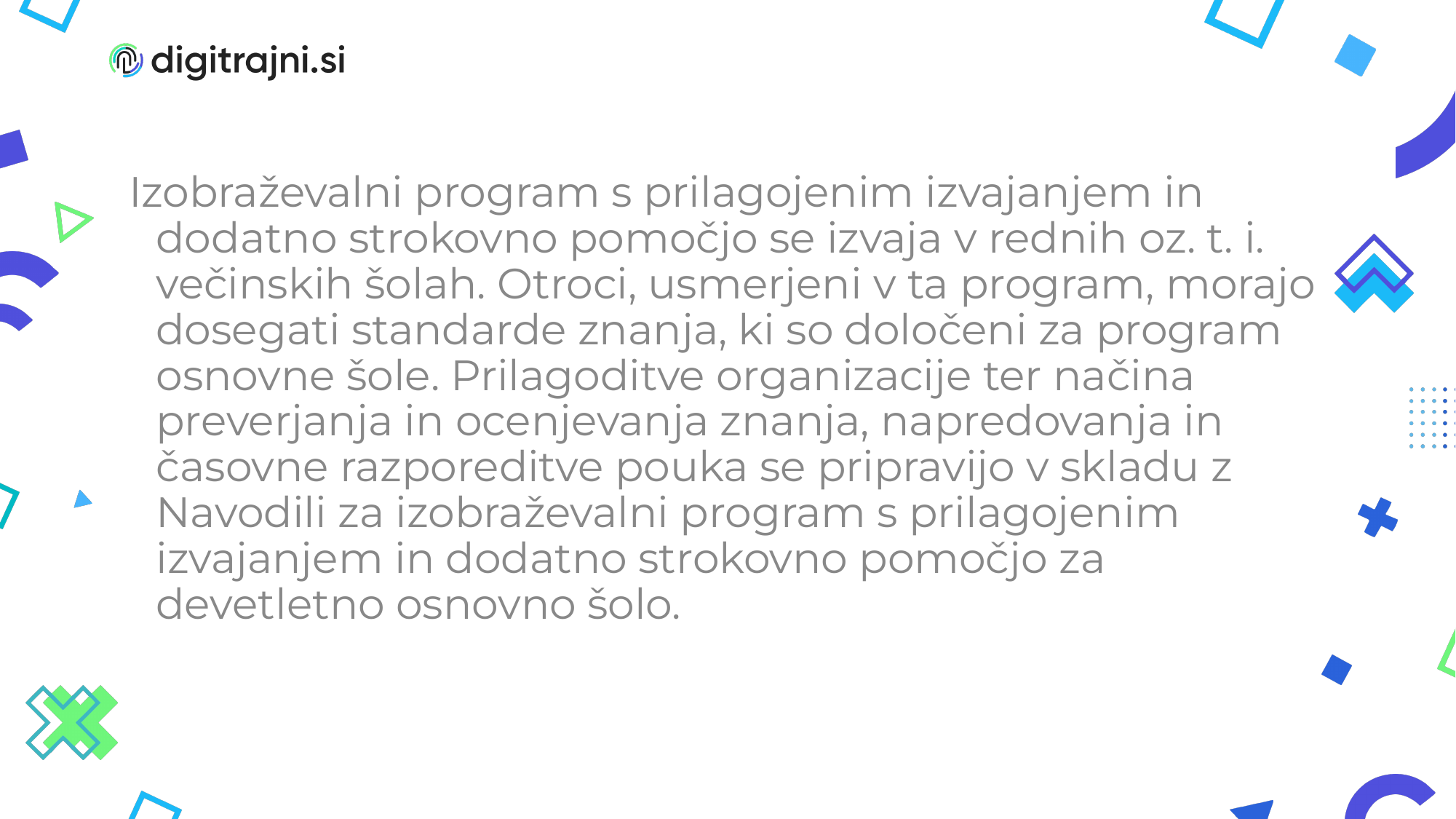

Izobraževalni program s prilagojenim izvajanjem in dodatno strokovno pomočjo se izvaja v rednih oz. t. i. večinskih šolah. Otroci, usmerjeni v ta program, morajo dosegati standarde znanja, ki so določeni za program osnovne šole. Prilagoditve organizacije ter načina preverjanja in ocenjevanja znanja, napredovanja in časovne razporeditve pouka se pripravijo v skladu z Navodili za izobraževalni program s prilagojenim izvajanjem in dodatno strokovno pomočjo za devetletno osnovno šolo.